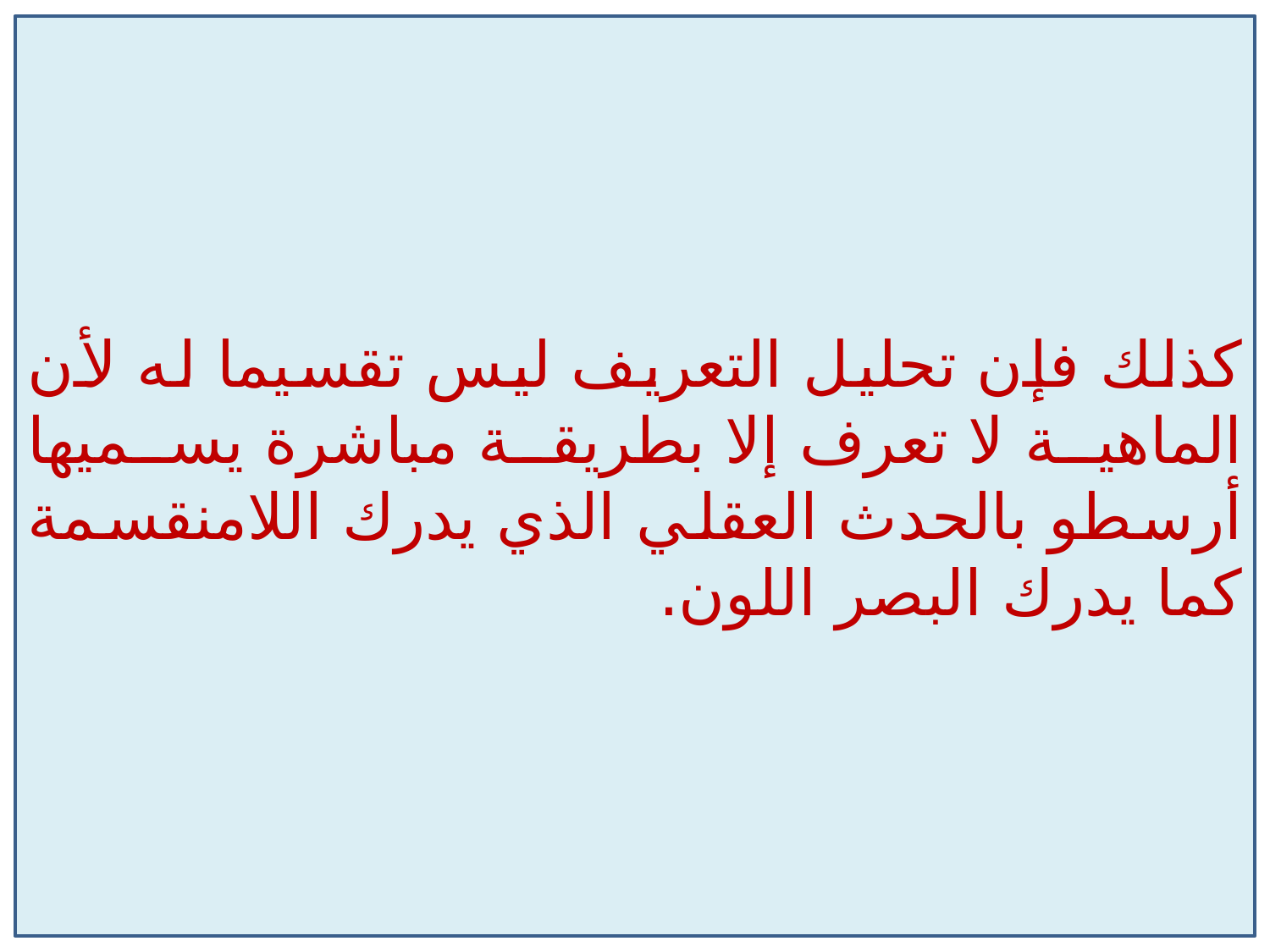

كذلك فإن تحليل التعريف ليس تقسيما له لأن الماهية لا تعرف إلا بطريقة مباشرة يسميها أرسطو بالحدث العقلي الذي يدرك اللامنقسمة كما يدرك البصر اللون.